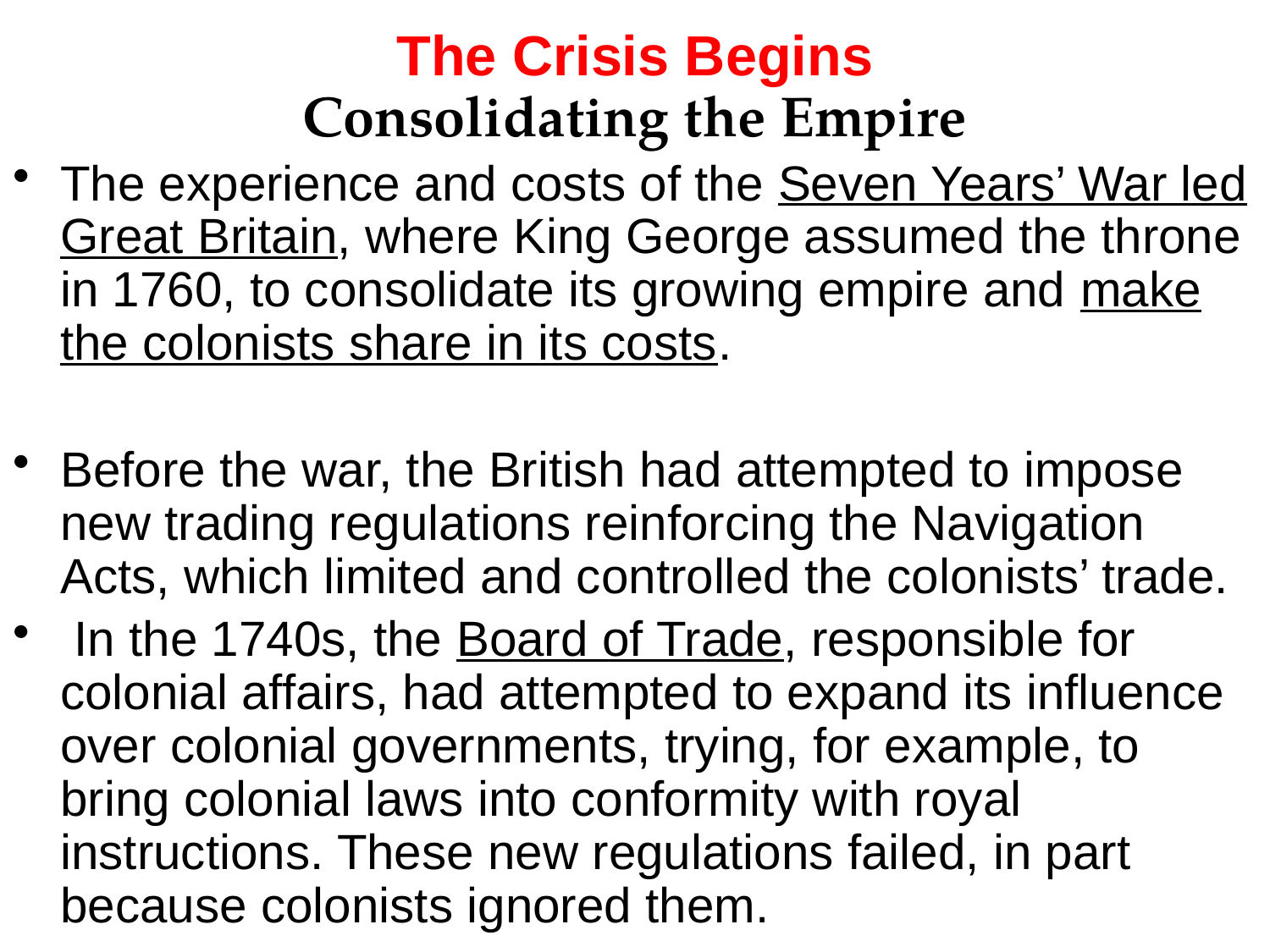

# The Crisis Begins
Consolidating the Empire
The experience and costs of the Seven Years’ War led Great Britain, where King George assumed the throne in 1760, to consolidate its growing empire and make the colonists share in its costs.

Before the war, the British had attempted to impose new trading regulations reinforcing the Navigation Acts, which limited and controlled the colonists’ trade.
 In the 1740s, the Board of Trade, responsible for colonial affairs, had attempted to expand its influence over colonial governments, trying, for example, to bring colonial laws into conformity with royal instructions. These new regulations failed, in part because colonists ignored them.